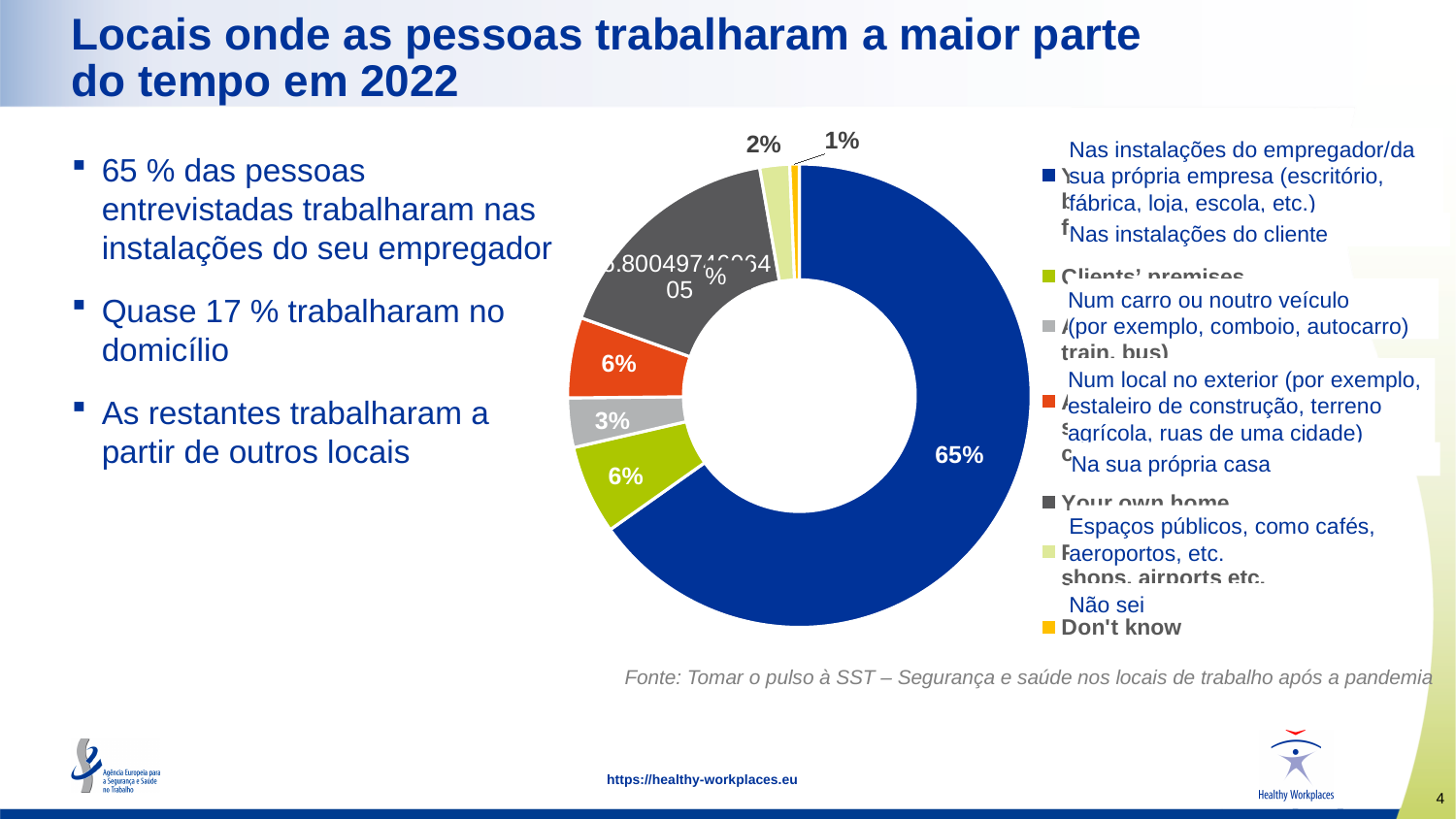

# Locais onde as pessoas trabalharam a maior parte do tempo em 2022

### Chart

| Category |  |
|---|---|
| Your employer’s/your own business’ premises (office, factory, shop, school, etc.) | 65.1861826021183 |
| Clients’ premises | 6.213774045324523 |
| A car or another vehicle (e.g. train, bus) | 3.447821029432127 |
| An outside site (e.g. construction site, agricultural field, streets of a city) | 5.606082742806677 |
| Your own home | 16.80049746064047 |
| Public spaces such as coffee shops, airports etc. | 2.082357993587905 |
| Don't know | 0.6632841260874428 |
Nas instalações do empregador/da sua própria empresa (escritório, fábrica, loja, escola, etc.)
Num carro ou noutro veículo
(por exemplo, comboio, autocarro)
Num local no exterior (por exemplo, estaleiro de construção, terreno agrícola, ruas de uma cidade)
Espaços públicos, como cafés, aeroportos, etc.
Não sei
65 % das pessoas entrevistadas trabalharam nas instalações do seu empregador
Quase 17 % trabalharam no domicílio
As restantes trabalharam a partir de outros locais

Nas instalações do cliente
Fonte: Tomar o pulso à SST – Segurança e saúde nos locais de trabalho após a pandemia
%
Na sua própria casa